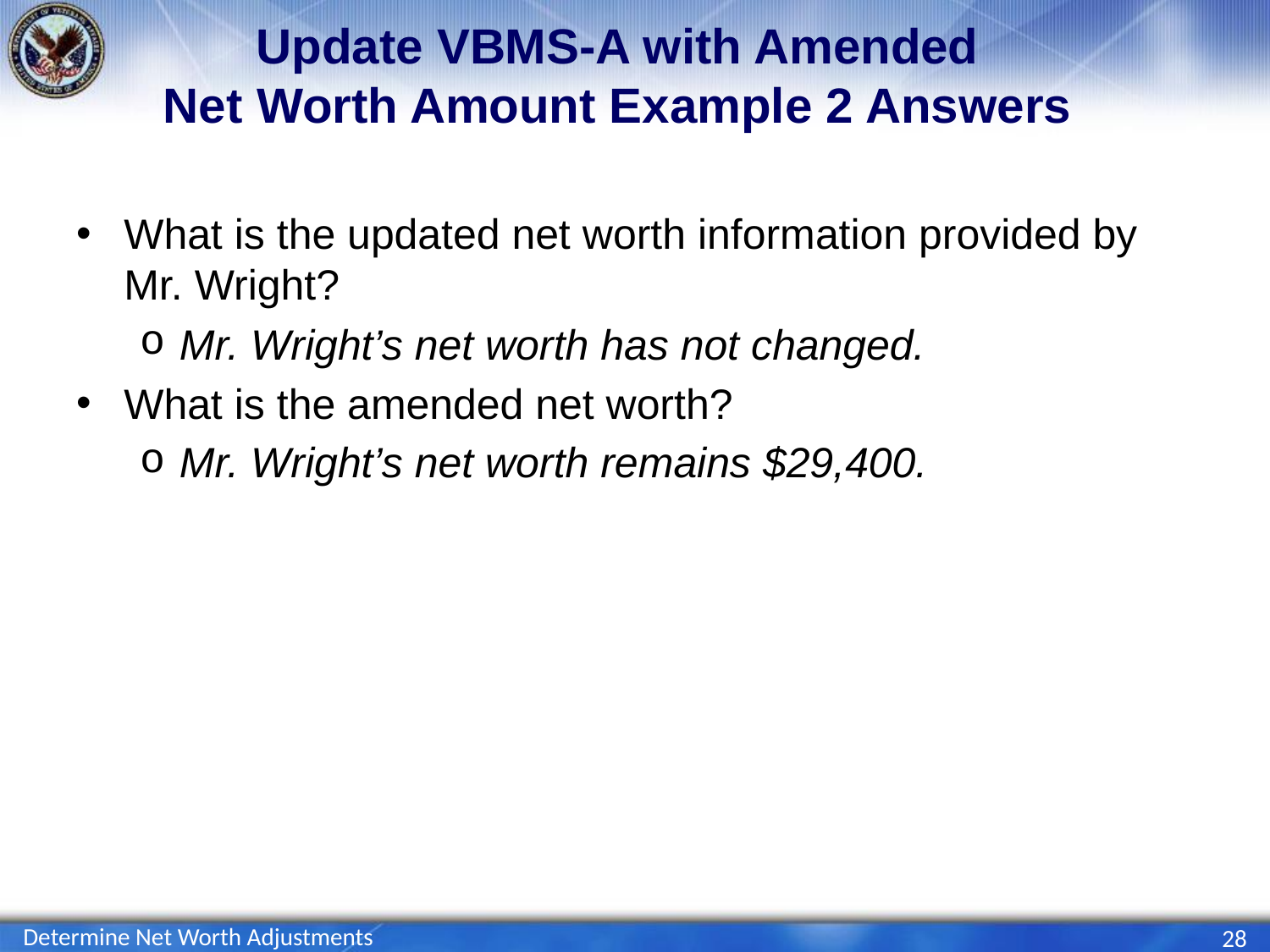

# Update VBMS-A with Amended Net Worth Amount Example 2 Answers
What is the updated net worth information provided by Mr. Wright?
Mr. Wright’s net worth has not changed.
What is the amended net worth?
Mr. Wright’s net worth remains $29,400.
Determine Net Worth Adjustments
28